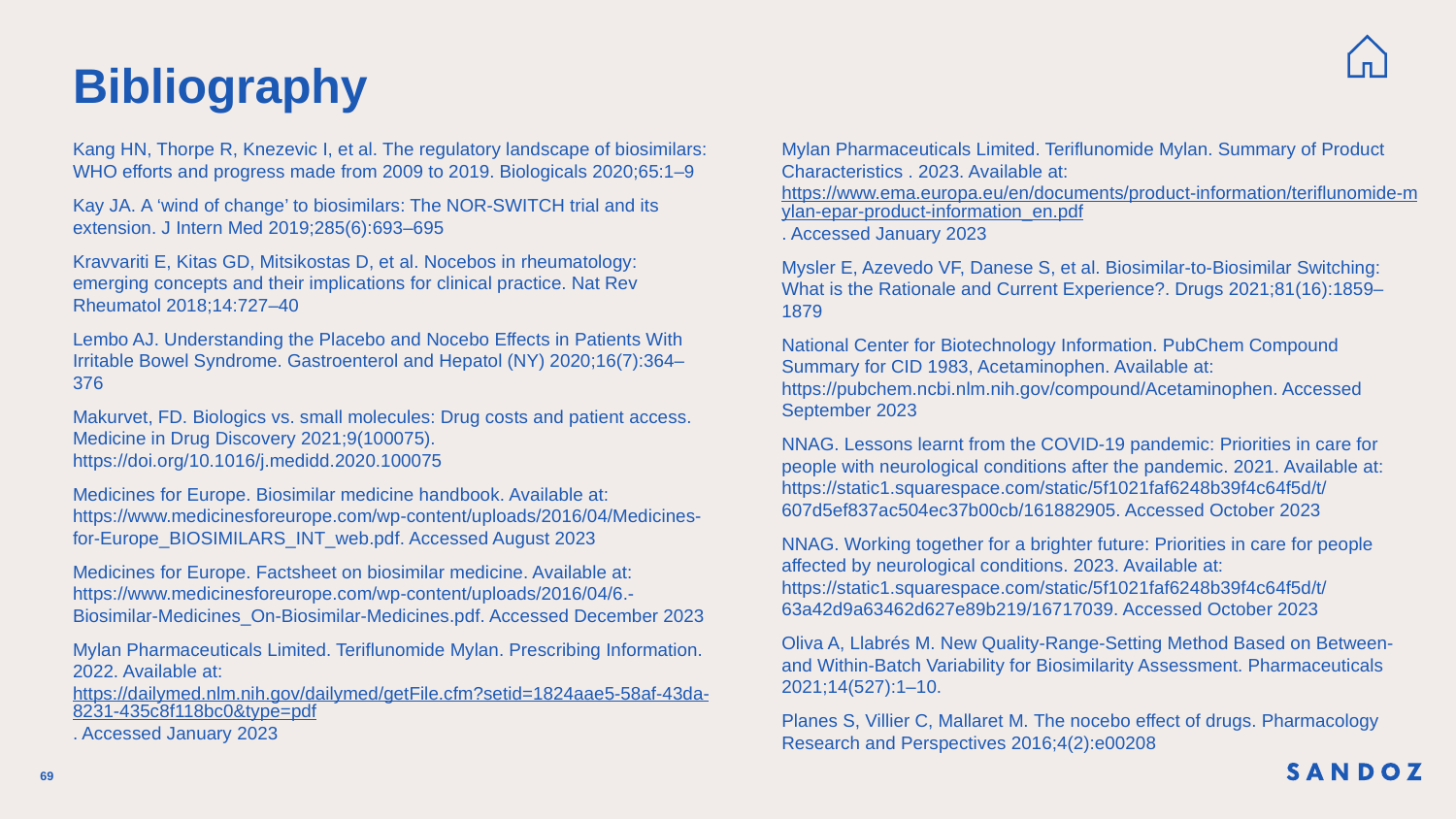

# Bibliography
Kang HN, Thorpe R, Knezevic I, et al. The regulatory landscape of biosimilars: WHO efforts and progress made from 2009 to 2019. Biologicals 2020;65:1–9
Kay JA. A ‘wind of change’ to biosimilars: The NOR-SWITCH trial and its extension. J Intern Med 2019;285(6):693–695
Kravvariti E, Kitas GD, Mitsikostas D, et al. Nocebos in rheumatology: emerging concepts and their implications for clinical practice. Nat Rev Rheumatol 2018;14:727–40
Lembo AJ. Understanding the Placebo and Nocebo Effects in Patients With Irritable Bowel Syndrome. Gastroenterol and Hepatol (NY) 2020;16(7):364–376
Makurvet, FD. Biologics vs. small molecules: Drug costs and patient access. Medicine in Drug Discovery 2021;9(100075). https://doi.org/10.1016/j.medidd.2020.100075
Medicines for Europe. Biosimilar medicine handbook. Available at: https://www.medicinesforeurope.com/wp-content/uploads/2016/04/Medicines-for-Europe_BIOSIMILARS_INT_web.pdf. Accessed August 2023
Medicines for Europe. Factsheet on biosimilar medicine. Available at: https://www.medicinesforeurope.com/wp-content/uploads/2016/04/6.-Biosimilar-Medicines_On-Biosimilar-Medicines.pdf. Accessed December 2023
Mylan Pharmaceuticals Limited. Teriflunomide Mylan. Prescribing Information. 2022. Available at: https://dailymed.nlm.nih.gov/dailymed/getFile.cfm?setid=1824aae5-58af-43da-8231-435c8f118bc0&type=pdf. Accessed January 2023
Mylan Pharmaceuticals Limited. Teriflunomide Mylan. Summary of Product Characteristics . 2023. Available at: https://www.ema.europa.eu/en/documents/product-information/teriflunomide-mylan-epar-product-information_en.pdf. Accessed January 2023
Mysler E, Azevedo VF, Danese S, et al. Biosimilar‑to‑Biosimilar Switching: What is the Rationale and Current Experience?. Drugs 2021;81(16):1859–1879
National Center for Biotechnology Information. PubChem Compound Summary for CID 1983, Acetaminophen. Available at: https://pubchem.ncbi.nlm.nih.gov/compound/Acetaminophen. Accessed September 2023
NNAG. Lessons learnt from the COVID-19 pandemic: Priorities in care for people with neurological conditions after the pandemic. 2021. Available at: https://static1.squarespace.com/static/5f1021faf6248b39f4c64f5d/t/607d5ef837ac504ec37b00cb/161882905. Accessed October 2023
NNAG. Working together for a brighter future: Priorities in care for people affected by neurological conditions. 2023. Available at: https://static1.squarespace.com/static/5f1021faf6248b39f4c64f5d/t/63a42d9a63462d627e89b219/16717039. Accessed October 2023
Oliva A, Llabrés M. New Quality-Range-Setting Method Based on Between- and Within-Batch Variability for Biosimilarity Assessment. Pharmaceuticals 2021;14(527):1–10.
Planes S, Villier C, Mallaret M. The nocebo effect of drugs. Pharmacology Research and Perspectives 2016;4(2):e00208

69